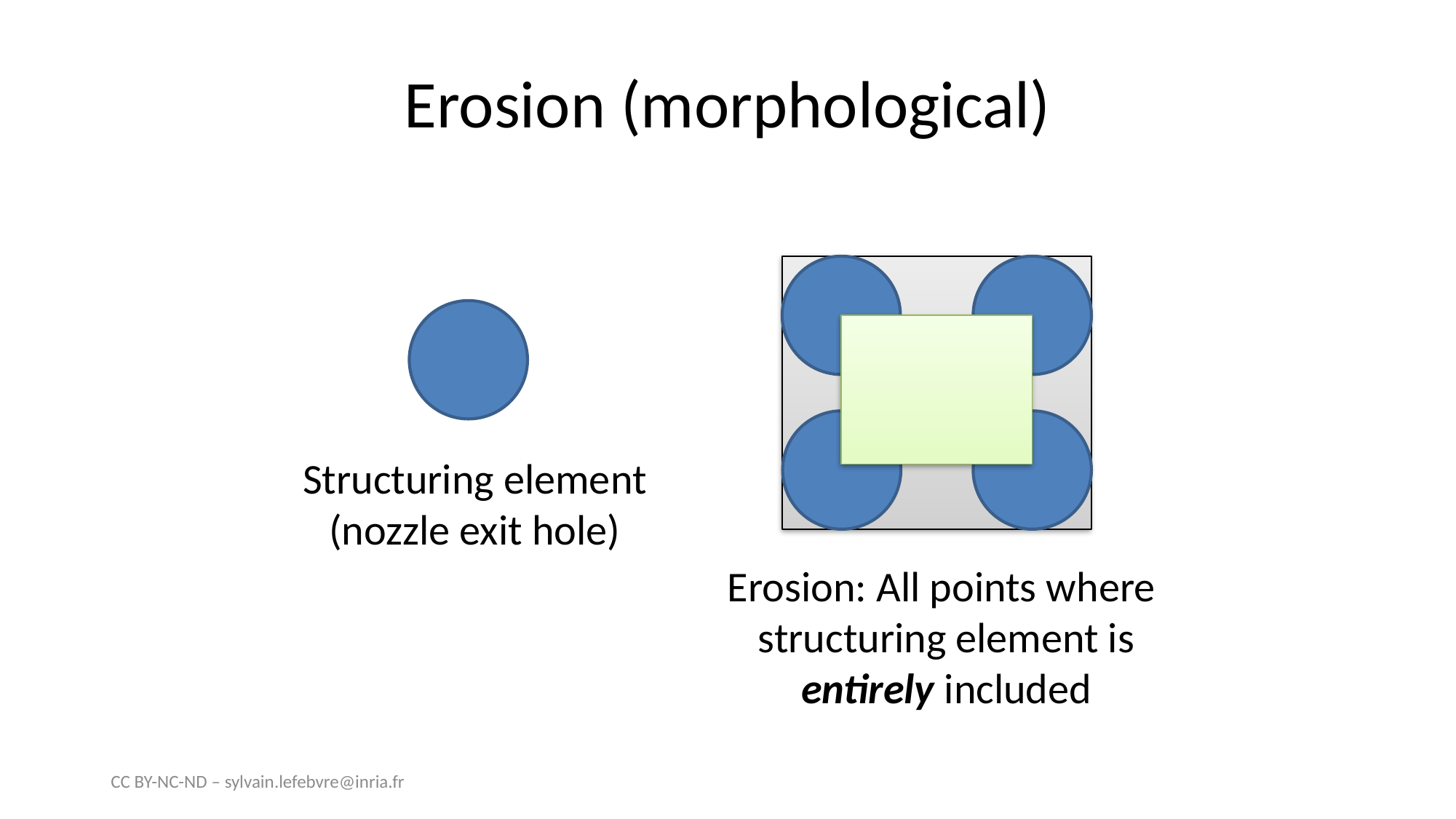

# Erosion (morphological)

Structuring element
(nozzle exit hole)
Erosion: All points where
structuring element is
entirely included
CC BY-NC-ND – sylvain.lefebvre@inria.fr